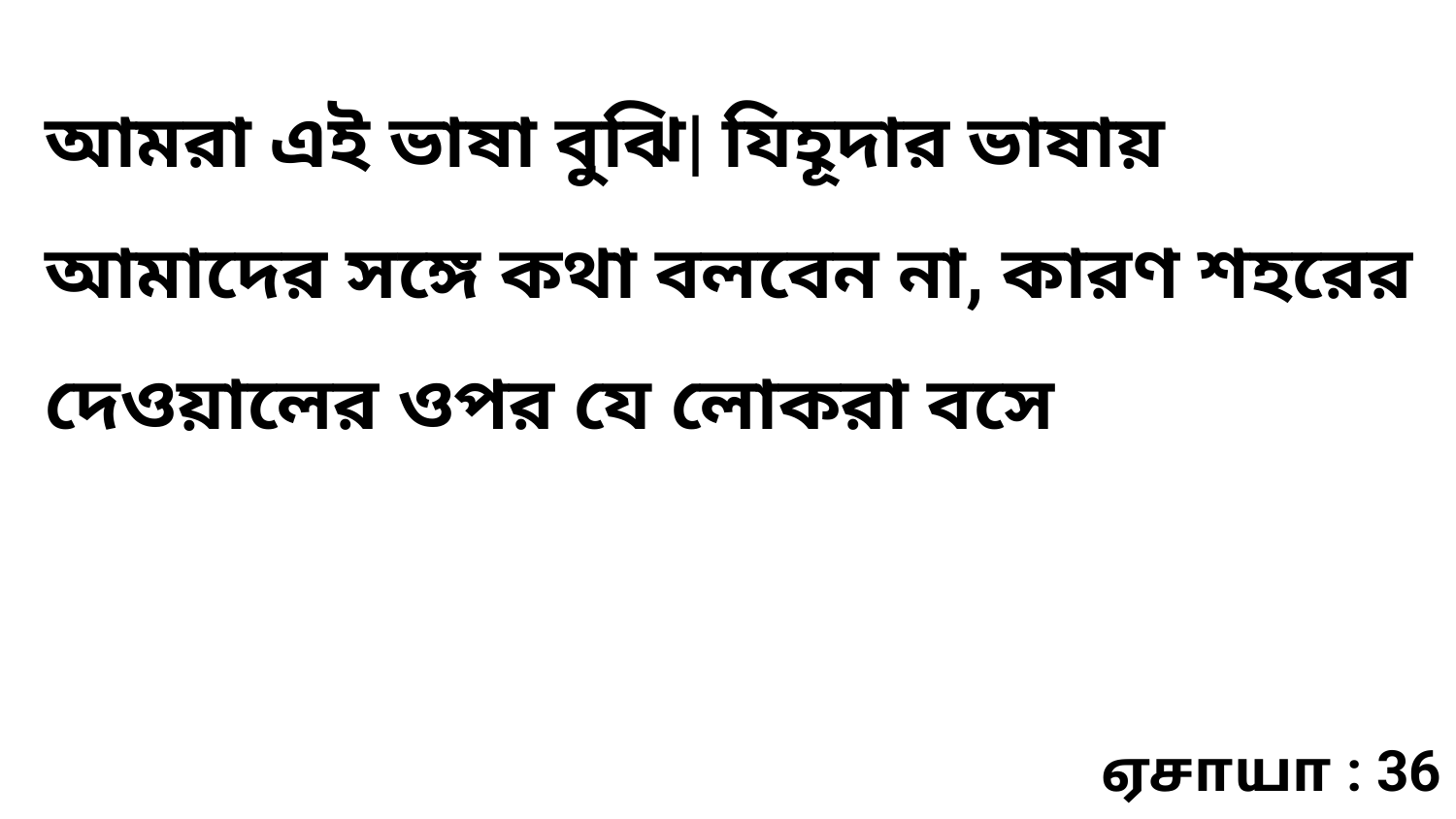

আমরা এই ভাষা বুঝি| যিহূদার ভাষায় আমাদের সঙ্গে কথা বলবেন না, কারণ শহরের দেওয়ালের ওপর যে লোকরা বসে
ஏசாயா : 36